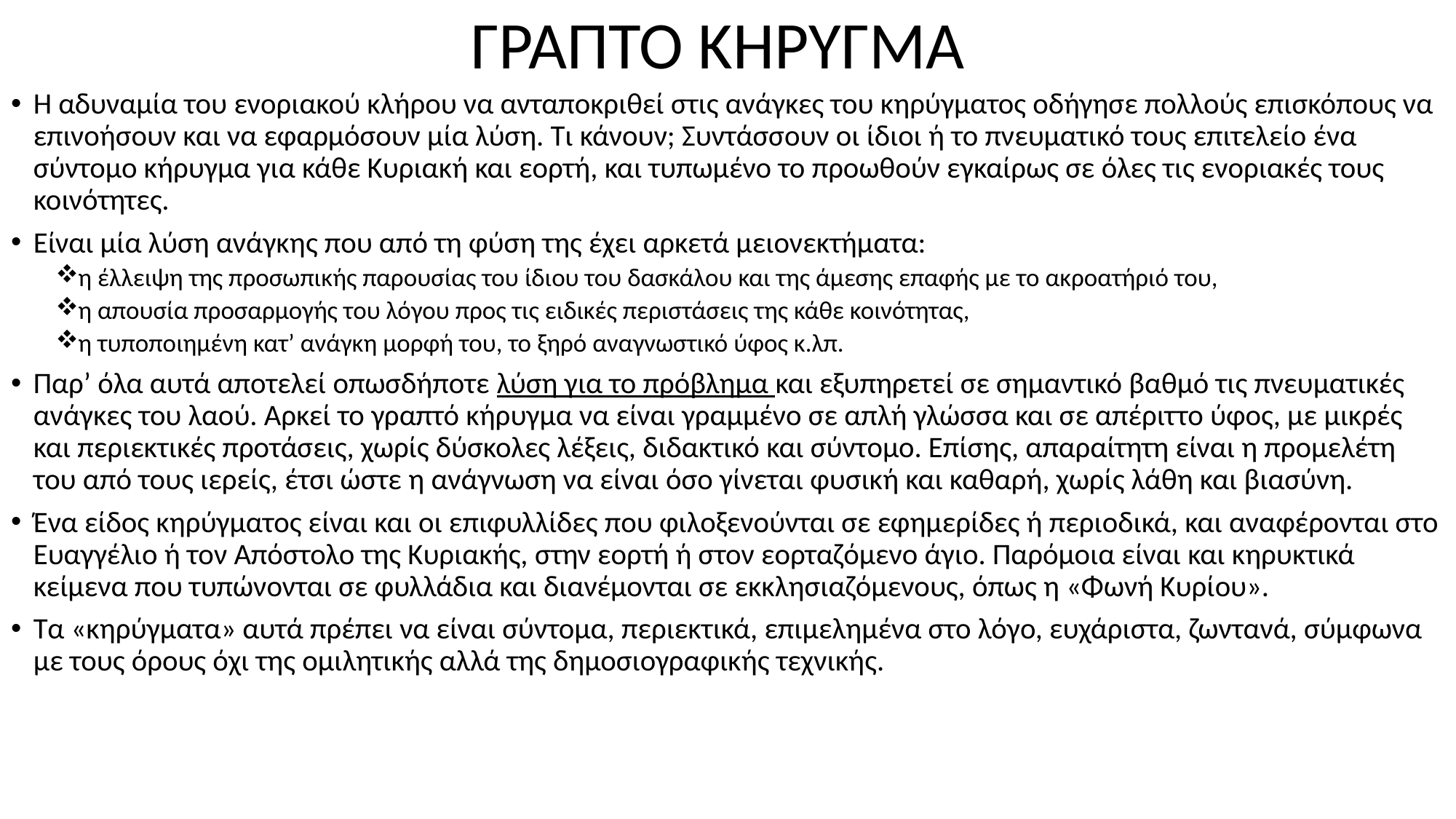

# ΓΡΑΠΤΟ ΚΗΡΥΓΜΑ
Η αδυναμία του ενοριακού κλήρου να ανταποκριθεί στις ανάγκες του κηρύγματος οδήγησε πολλούς επισκόπους να επινοήσουν και να εφαρμόσουν μία λύση. Τι κάνουν; Συντάσσουν οι ίδιοι ή το πνευματικό τους επιτελείο ένα σύντομο κήρυγμα για κάθε Κυριακή και εορτή, και τυπωμένο το προωθούν εγκαίρως σε όλες τις ενοριακές τους κοινότητες.
Είναι μία λύση ανάγκης που από τη φύση της έχει αρκετά μειονεκτήματα:
η έλλειψη της προσωπικής παρουσίας του ίδιου του δασκάλου και της άμεσης επαφής με το ακροατήριό του,
η απουσία προσαρμογής του λόγου προς τις ειδικές περιστάσεις της κάθε κοινότητας,
η τυποποιημένη κατ’ ανάγκη μορφή του, το ξηρό αναγνωστικό ύφος κ.λπ.
Παρ’ όλα αυτά αποτελεί οπωσδήποτε λύση για το πρόβλημα και εξυπηρετεί σε σημαντικό βαθμό τις πνευματικές ανάγκες του λαού. Αρκεί το γραπτό κήρυγμα να είναι γραμμένο σε απλή γλώσσα και σε απέριττο ύφος, με μικρές και περιεκτικές προτάσεις, χωρίς δύσκολες λέξεις, διδακτικό και σύντομο. Επίσης, απαραίτητη είναι η προμελέτη του από τους ιερείς, έτσι ώστε η ανάγνωση να είναι όσο γίνεται φυσική και καθαρή, χωρίς λάθη και βιασύνη.
Ένα είδος κηρύγματος είναι και οι επιφυλλίδες που φιλοξενούνται σε εφημερίδες ή περιοδικά, και αναφέρονται στο Ευαγγέλιο ή τον Απόστολο της Κυριακής, στην εορτή ή στον εορταζόμενο άγιο. Παρόμοια είναι και κηρυκτικά κείμενα που τυπώνονται σε φυλλάδια και διανέμονται σε εκκλησιαζόμενους, όπως η «Φωνή Κυρίου».
Τα «κηρύγματα» αυτά πρέπει να είναι σύντομα, περιεκτικά, επιμελημένα στο λόγο, ευχάριστα, ζωντανά, σύμφωνα με τους όρους όχι της ομιλητικής αλλά της δημοσιογραφικής τεχνικής.